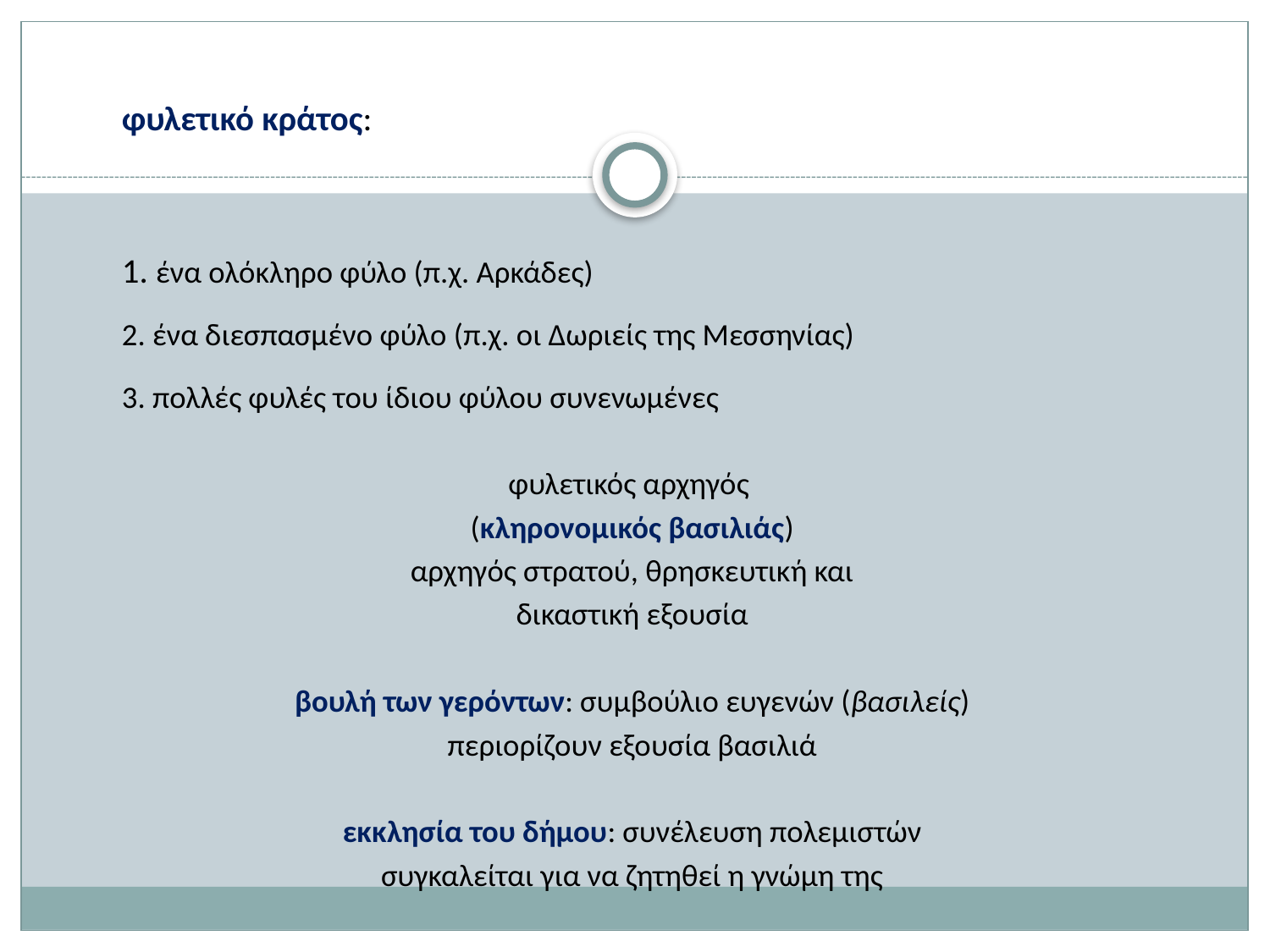

φυλετικό κράτος:

1. ένα ολόκληρο φύλο (π.χ. Αρκάδες)
2. ένα διεσπασμένο φύλο (π.χ. οι Δωριείς της Μεσσηνίας)
3. πολλές φυλές του ίδιου φύλου συνενωμένες

φυλετικός αρχηγός
(κληρονομικός βασιλιάς)
αρχηγός στρατού, θρησκευτική και
δικαστική εξουσία

βουλή των γερόντων: συμβούλιο ευγενών (βασιλείς)
περιορίζουν εξουσία βασιλιά

εκκλησία του δήμου: συνέλευση πολεμιστών
συγκαλείται για να ζητηθεί η γνώμη της